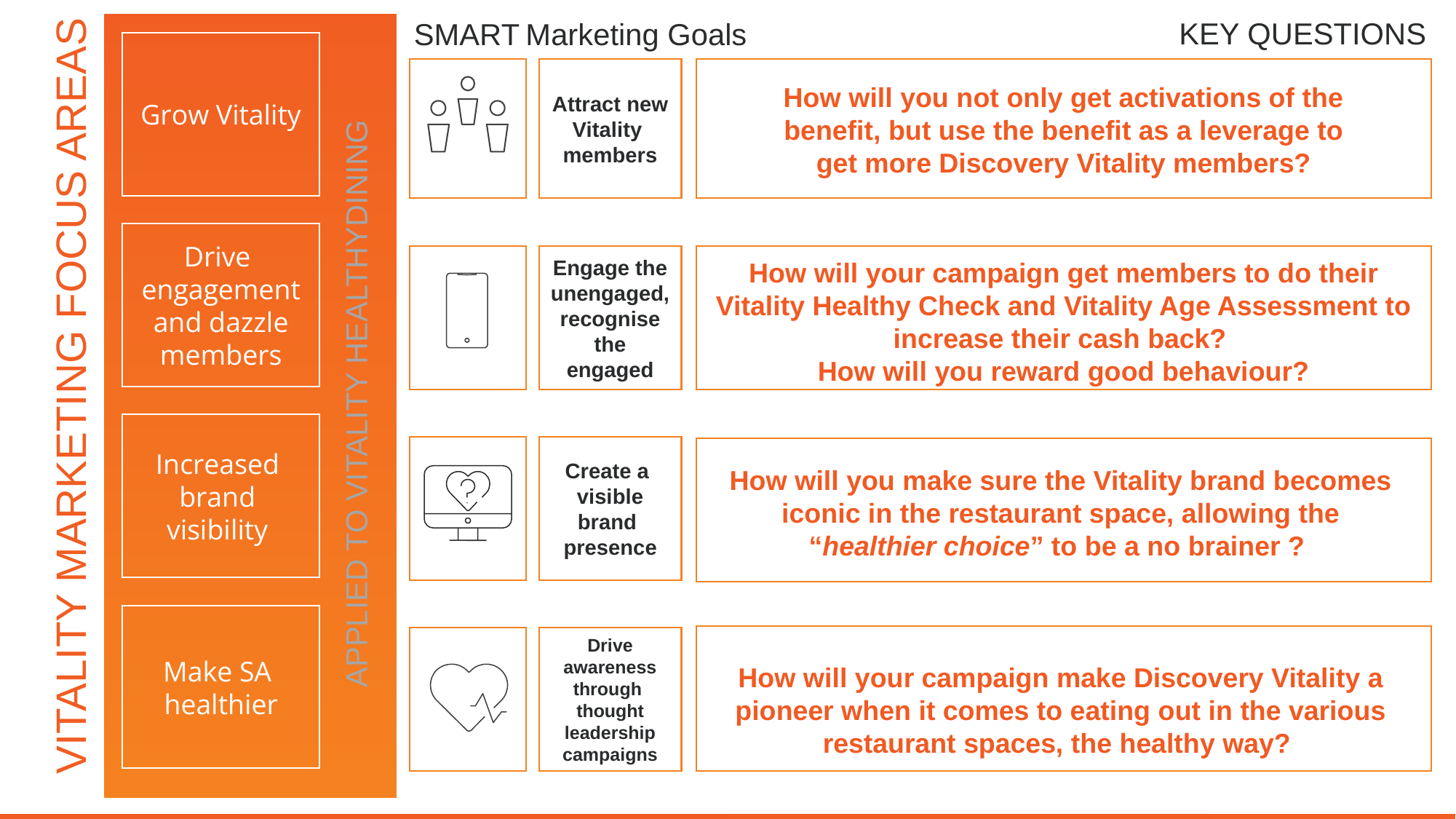

KEY QUESTIONS
SMART Marketing Goals

Grow Vitality

Attract new
Vitality
members

How will you not only get activations of the benefit, but use the benefit as a leverage to get more Discovery Vitality members?

Drive
engagement and dazzle members

Engage the unengaged, recognise the engaged

How will your campaign get members to do their Vitality Healthy Check and Vitality Age Assessment to increase their cash back?
How will you reward good behaviour?

VITALITY MARKETING FOCUS AREAS
APPLIED TO VITALITY HEALTHYDINING
Increased
brand
visibility

Create a
visible brand
presence

How will you make sure the Vitality brand becomes iconic in the restaurant space, allowing the “healthier choice” to be a no brainer ?

Make SA
healthier

Drive awareness through  thought leadership campaigns
How will your campaign make Discovery Vitality a pioneer when it comes to eating out in the various restaurant spaces, the healthy way?